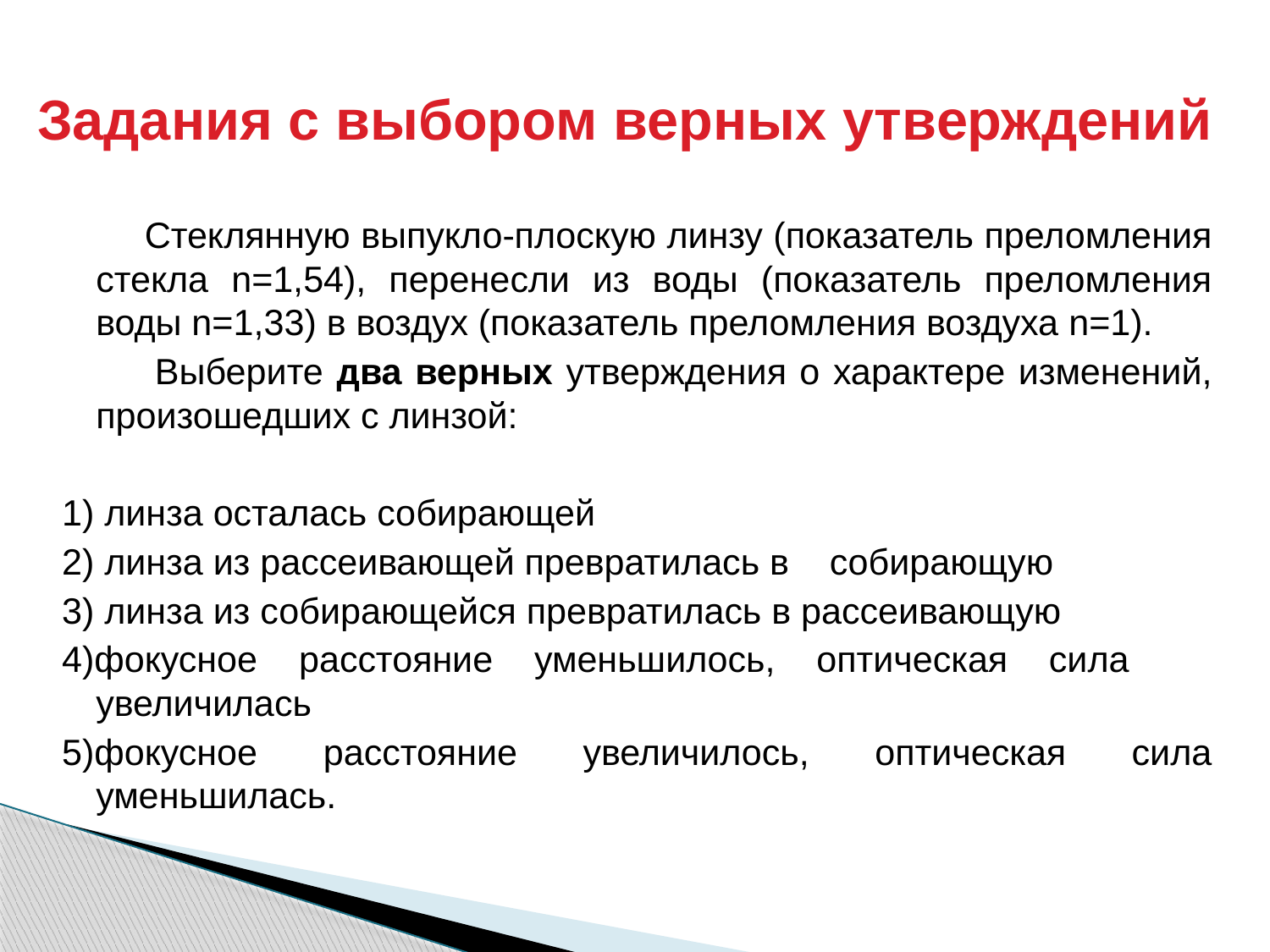

# Задания с выбором верных утверждений
        Стеклянную выпукло-плоскую линзу (показатель преломления стекла n=1,54), перенесли из воды (показатель преломления воды n=1,33) в воздух (показатель преломления воздуха n=1).
       Выберите два верных утверждения о характере изменений, произошедших с линзой:

1) линза осталась собирающей
2) линза из рассеивающей превратилась в    собирающую
3) линза из собирающейся превратилась в рассеивающую
4)фокусное расстояние уменьшилось, оптическая сила   увеличилась
5)фокусное расстояние увеличилось, оптическая сила уменьшилась.